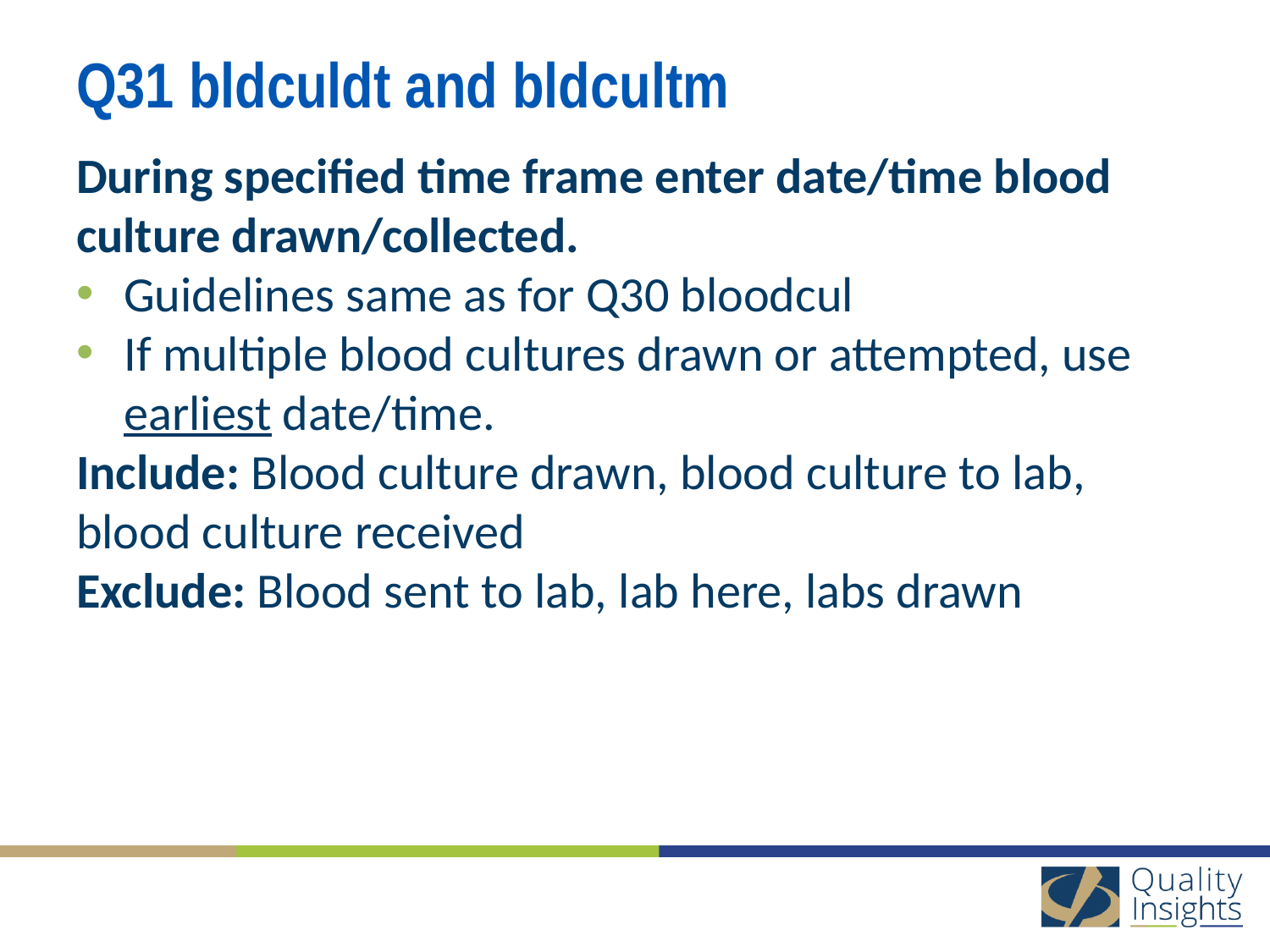

# Q31 bldculdt and bldcultm
During specified time frame enter date/time blood culture drawn/collected.
Guidelines same as for Q30 bloodcul
If multiple blood cultures drawn or attempted, use  earliest date/time.
Include: Blood culture drawn, blood culture to lab, blood culture received
Exclude: Blood sent to lab, lab here, labs drawn